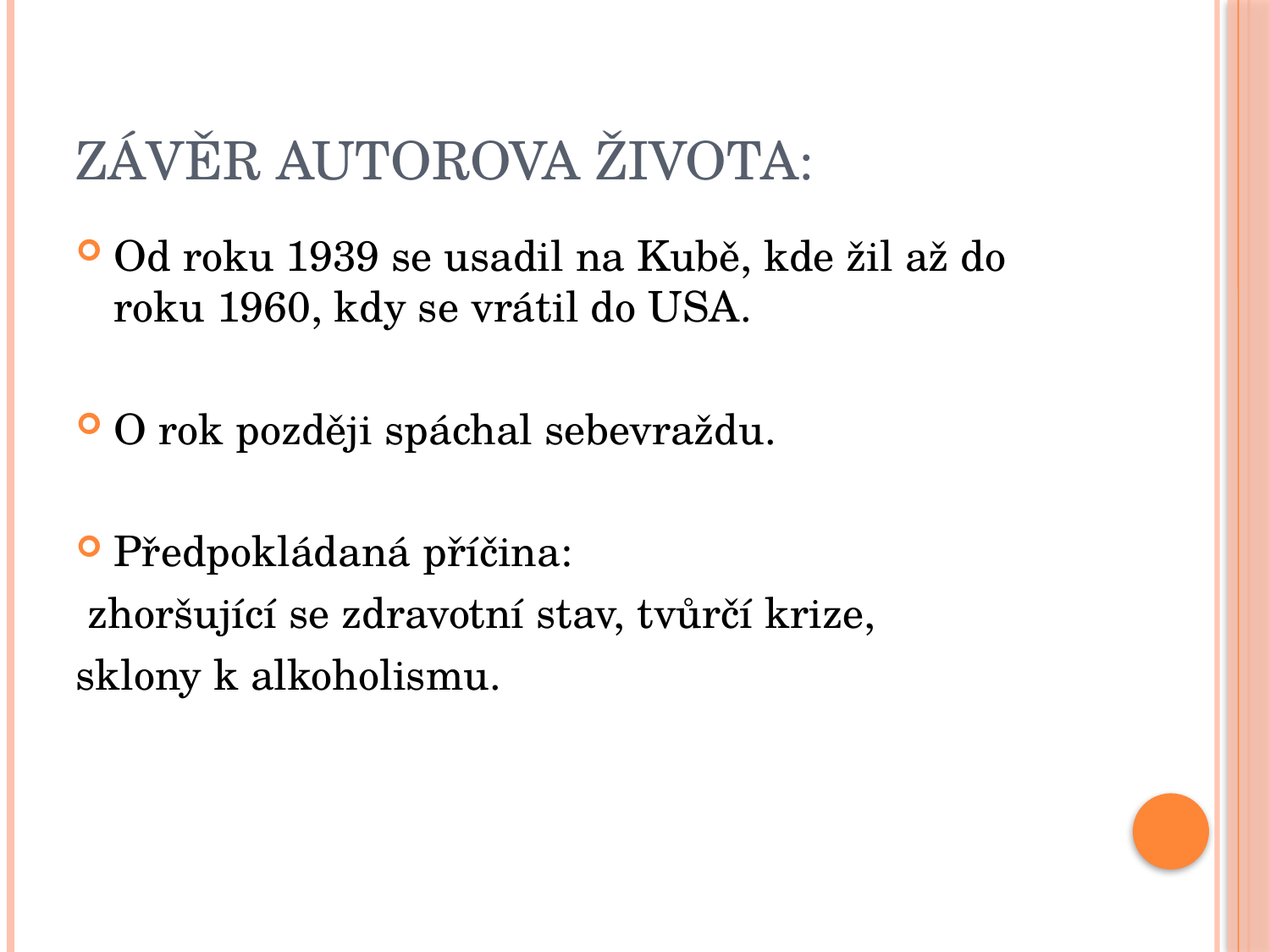

# Závěr autorova života:
Od roku 1939 se usadil na Kubě, kde žil až do roku 1960, kdy se vrátil do USA.

O rok později spáchal sebevraždu.

Předpokládaná příčina:
 zhoršující se zdravotní stav, tvůrčí krize,
sklony k alkoholismu.